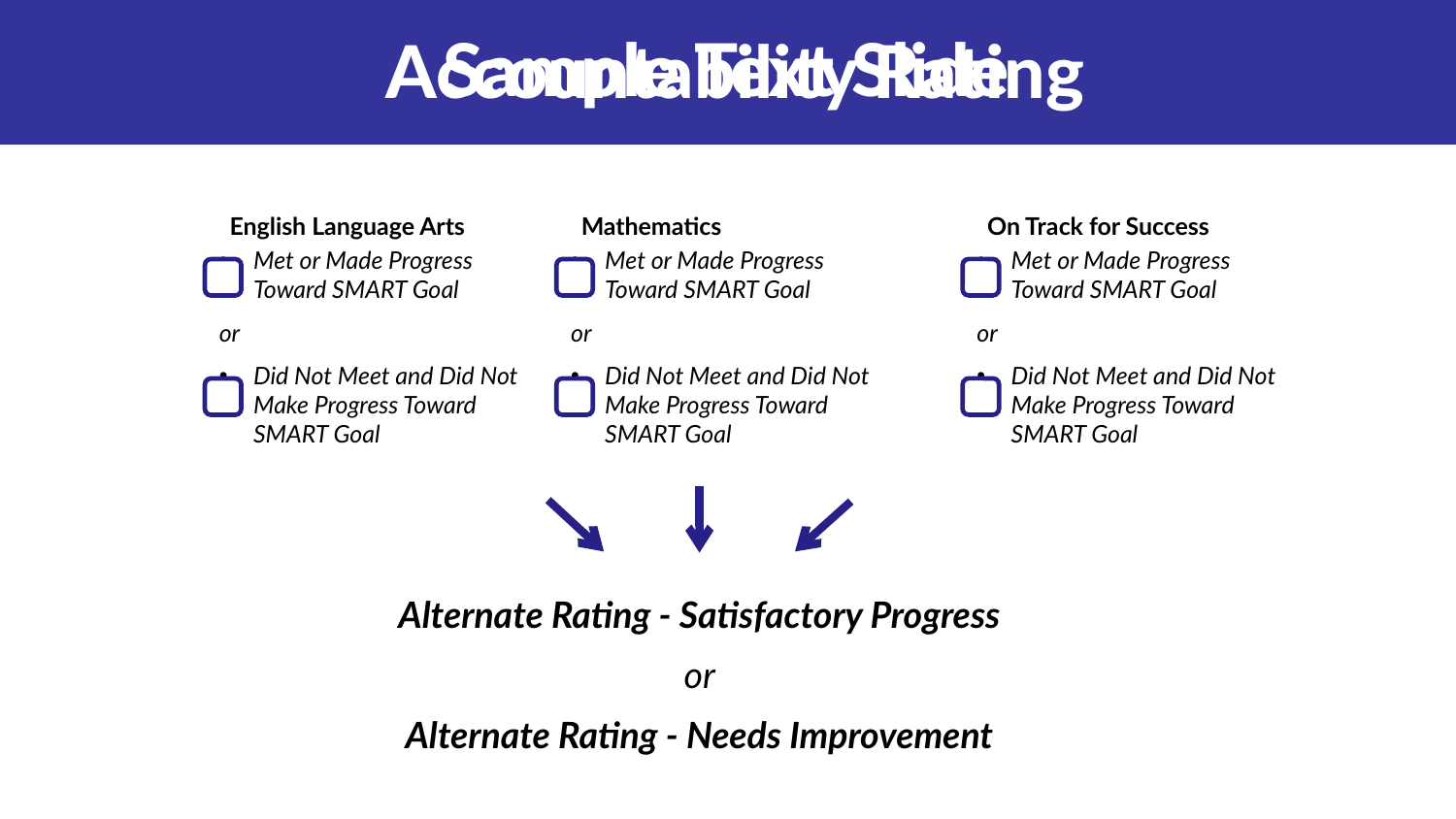

Sample Text Slide
Accountability Rating

On Track for Success
Met or Made Progress Toward SMART Goal
or
Did Not Meet and Did Not Make Progress Toward SMART Goal

English Language Arts
Met or Made Progress Toward SMART Goal
or
Did Not Meet and Did Not Make Progress Toward SMART Goal

Mathematics
Met or Made Progress Toward SMART Goal
or
Did Not Meet and Did Not Make Progress Toward SMART Goal

Alternate Rating - Satisfactory Progress
or
Alternate Rating - Needs Improvement